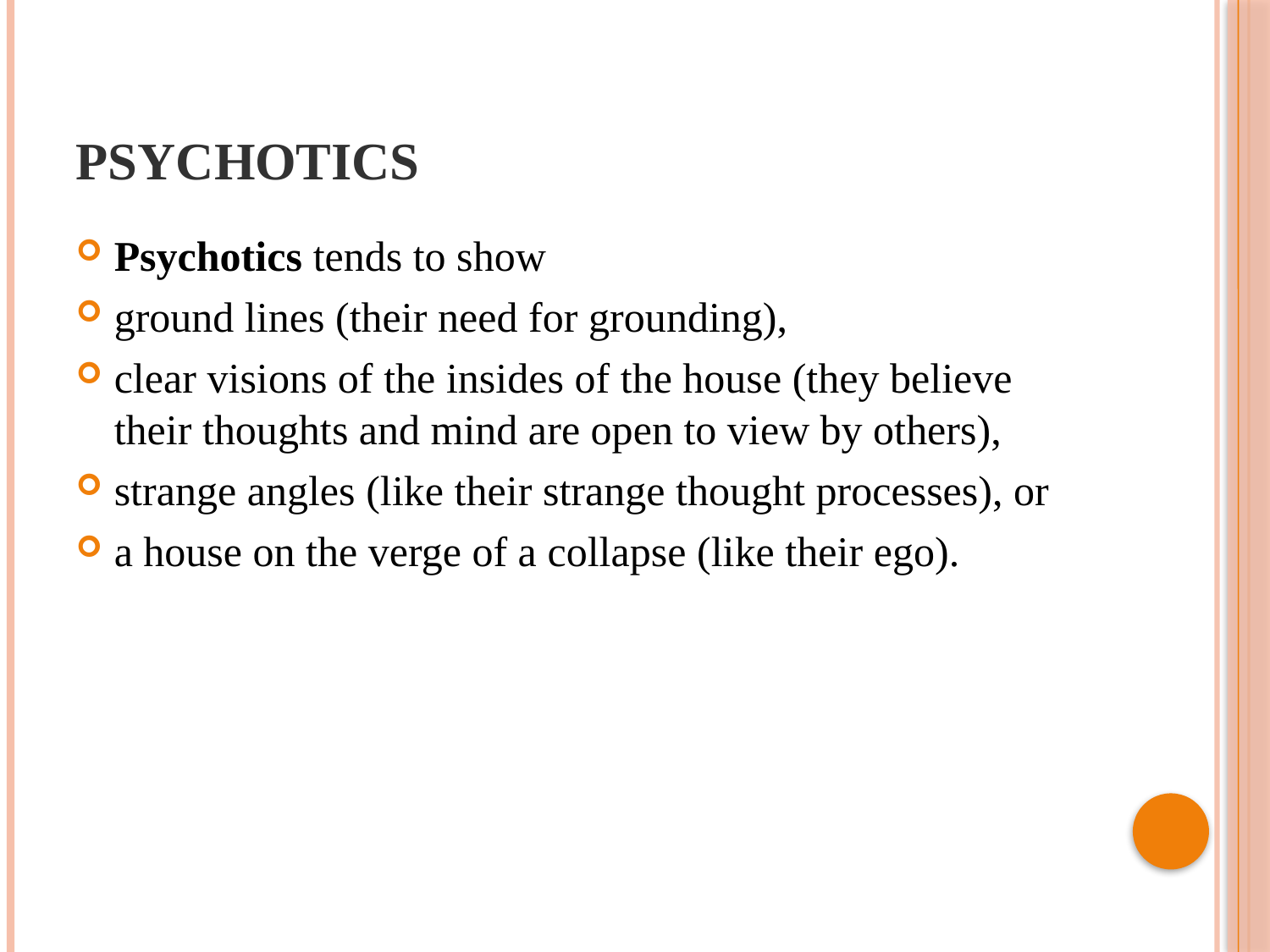

# Psychotics
Psychotics tends to show
ground lines (their need for grounding),
clear visions of the insides of the house (they believe their thoughts and mind are open to view by others),
strange angles (like their strange thought processes), or
a house on the verge of a collapse (like their ego).